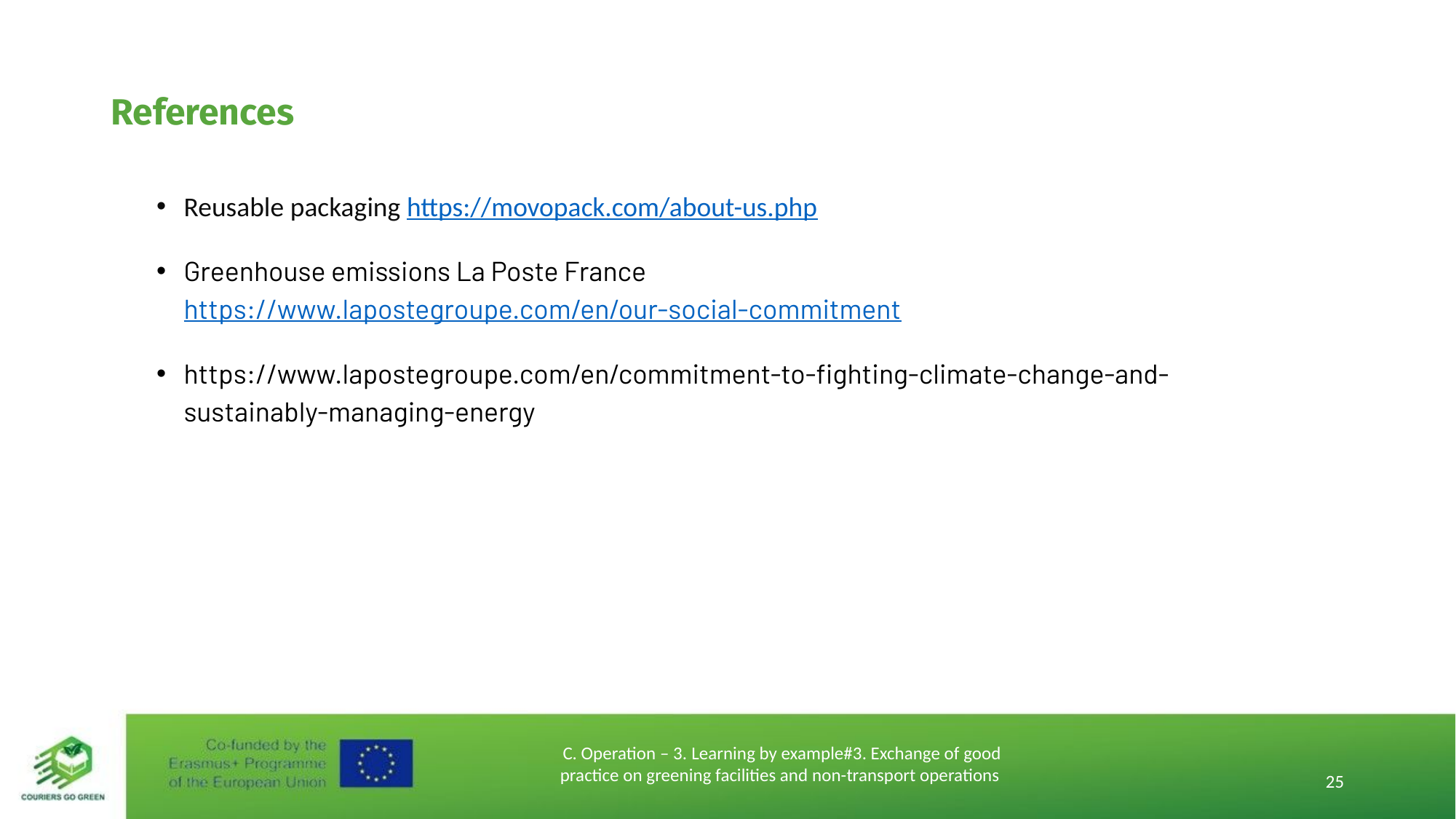

# References
Reusable packaging https://movopack.com/about-us.php
Greenhouse emissions La Poste France https://www.lapostegroupe.com/en/our-social-commitment
https://www.lapostegroupe.com/en/commitment-to-fighting-climate-change-and-sustainably-managing-energy

C. Operation – 3. Learning by example#3. Exchange of good practice on greening facilities and non-transport operations
25